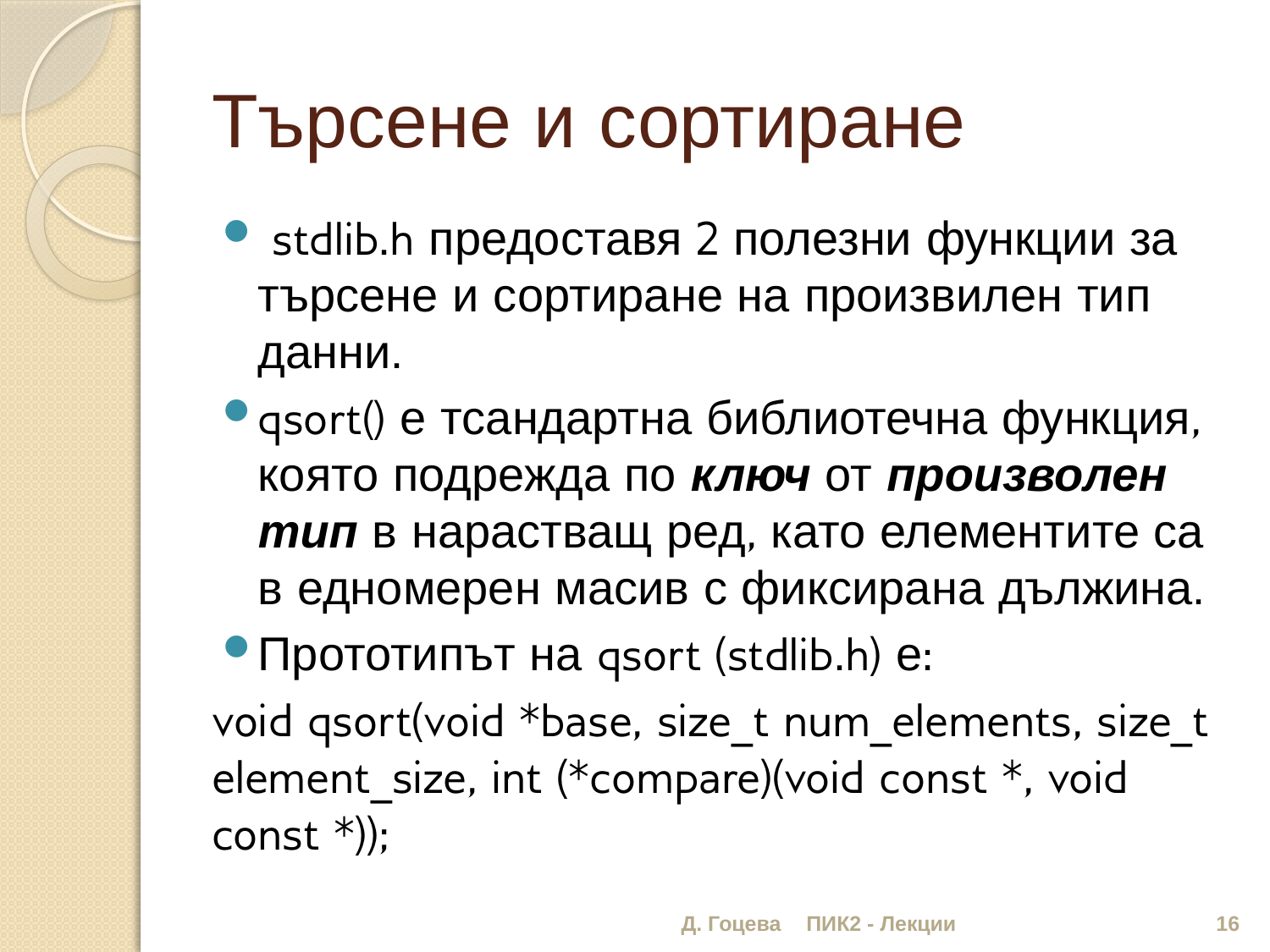

# Търсене и сортиране
 stdlib.h предоставя 2 полезни функции за търсене и сортиране на произвилен тип данни.
qsort() е тсандартна библиотечна функция, която подрежда по ключ от произволен тип в нарастващ ред, като елементите са в едномерен масив с фиксирана дължина.
Прототипът на qsort (stdlib.h) е:
void qsort(void *base, size_t num_elements, size_t element_size, int (*compare)(void const *, void const *));
Д. Гоцева
ПИК2 - Лекции
16